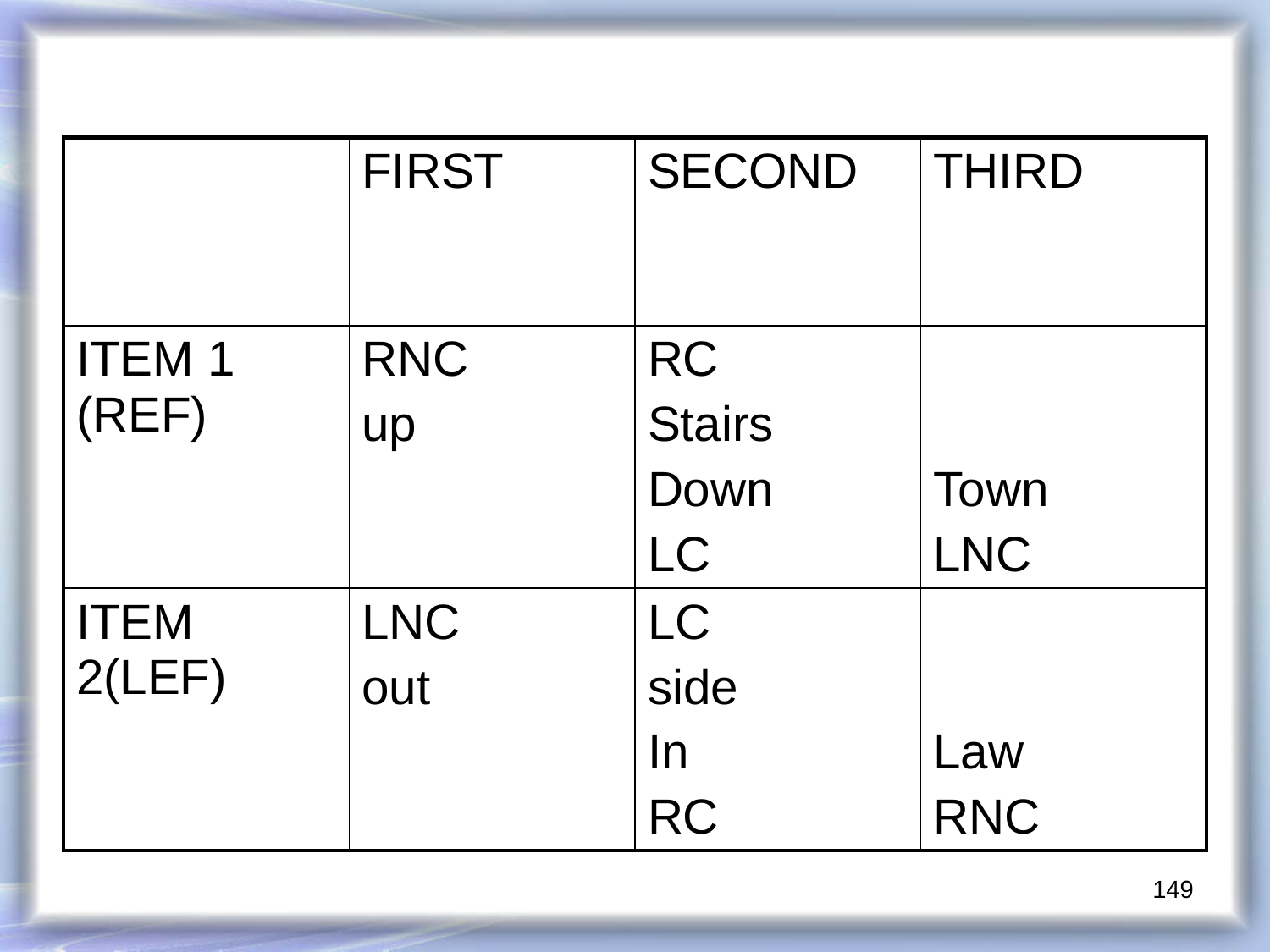

|  | FIRST | SECOND | THIRD |
| --- | --- | --- | --- |
| ITEM 1 (REF) | RNC up | RC Stairs Down LC | Town LNC |
| ITEM 2(LEF) | LNC out | LC side In RC | Law RNC |
149